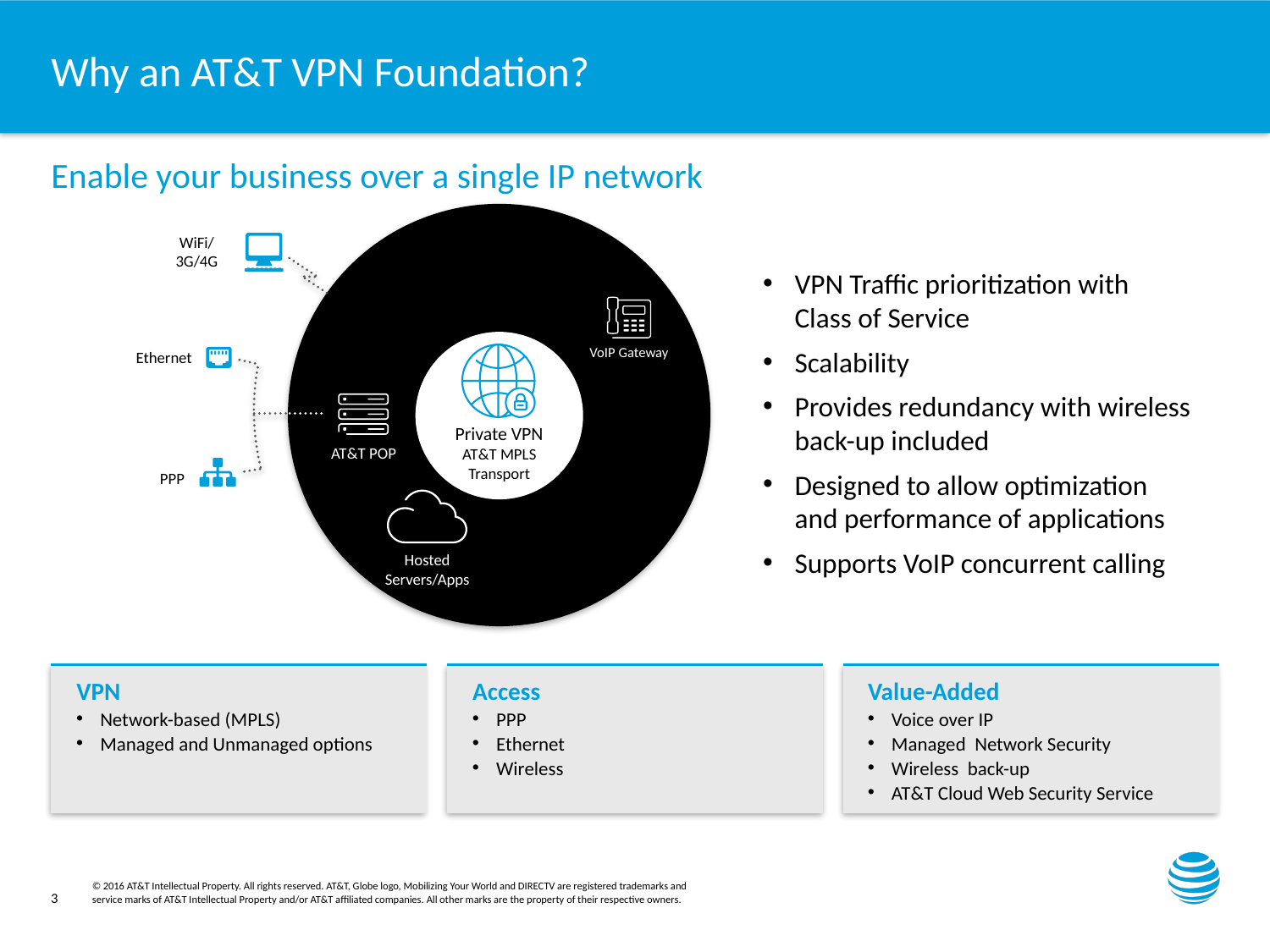

# Why an AT&T VPN Foundation?
Enable your business over a single IP network

WiFi/
3G/4G

VPN Traffic prioritization with
Class of Service
Scalability
Provides redundancy with wireless
back-up included
Designed to allow optimization
and performance of applications
Supports VoIP concurrent calling

VoIP Gateway
Ethernet

Private VPN
AT&T MPLS
Transport
AT&T POP

PPP

Hosted
Servers/Apps

VPN
Network-based (MPLS)
Managed and Unmanaged options

Access
PPP
Ethernet
Wireless
Value-Added
Voice over IP
Managed  Network Security
Wireless  back-up
AT&T Cloud Web Security Service

3